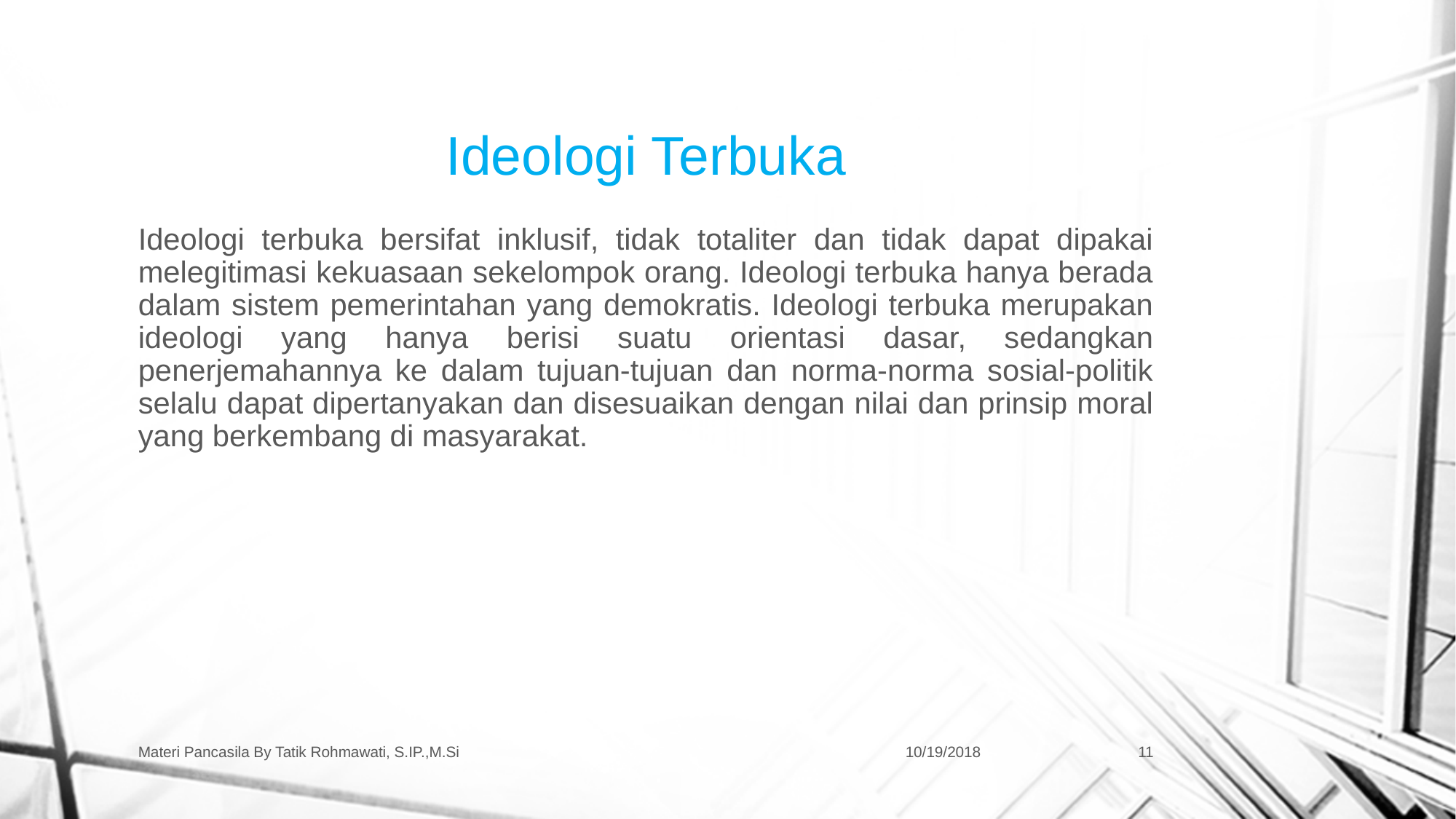

# Ideologi Terbuka
Ideologi terbuka bersifat inklusif, tidak totaliter dan tidak dapat dipakai melegitimasi kekuasaan sekelompok orang. Ideologi terbuka hanya berada dalam sistem pemerintahan yang demokratis. Ideologi terbuka merupakan ideologi yang hanya berisi suatu orientasi dasar, sedangkan penerjemahannya ke dalam tujuan-tujuan dan norma-norma sosial-politik selalu dapat dipertanyakan dan disesuaikan dengan nilai dan prinsip moral yang berkembang di masyarakat.
Materi Pancasila By Tatik Rohmawati, S.IP.,M.Si
10/19/2018
11